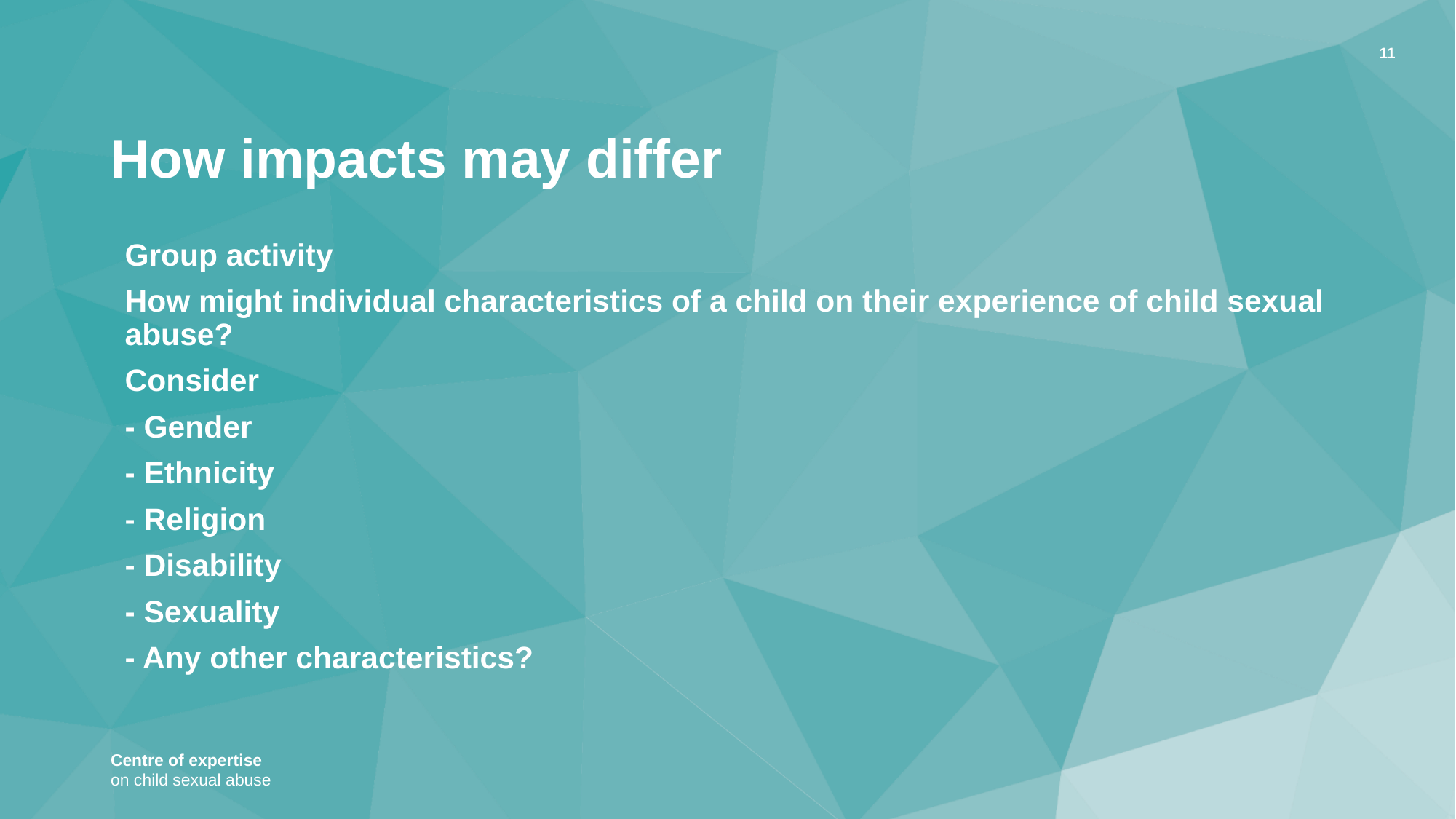

11
# How impacts may differ
Group activity
How might individual characteristics of a child on their experience of child sexual abuse?
Consider
- Gender
- Ethnicity
- Religion
- Disability
- Sexuality
- Any other characteristics?